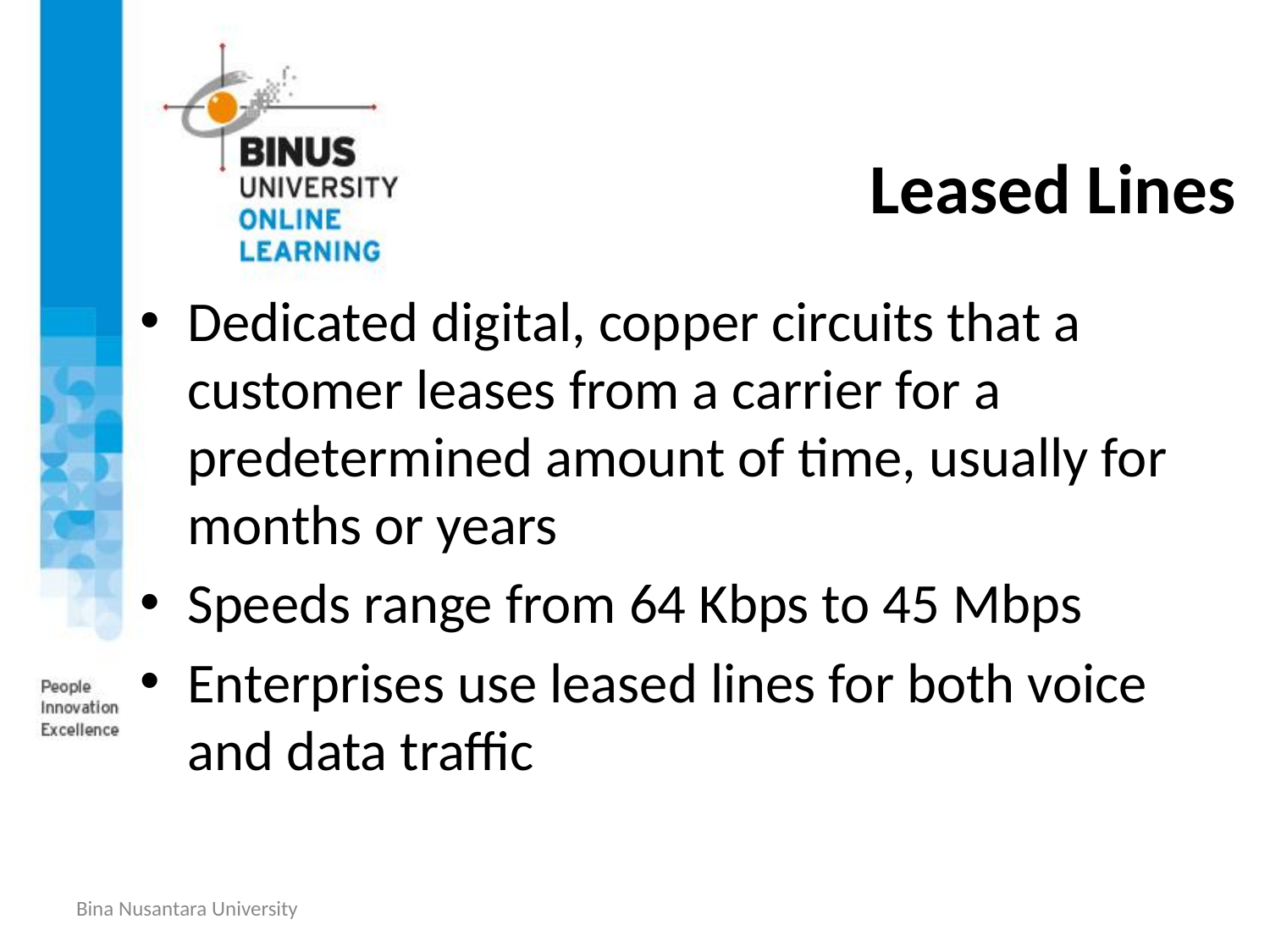

# Leased Lines
Dedicated digital, copper circuits that a customer leases from a carrier for a predetermined amount of time, usually for months or years
Speeds range from 64 Kbps to 45 Mbps
Enterprises use leased lines for both voice and data traffic
Bina Nusantara University